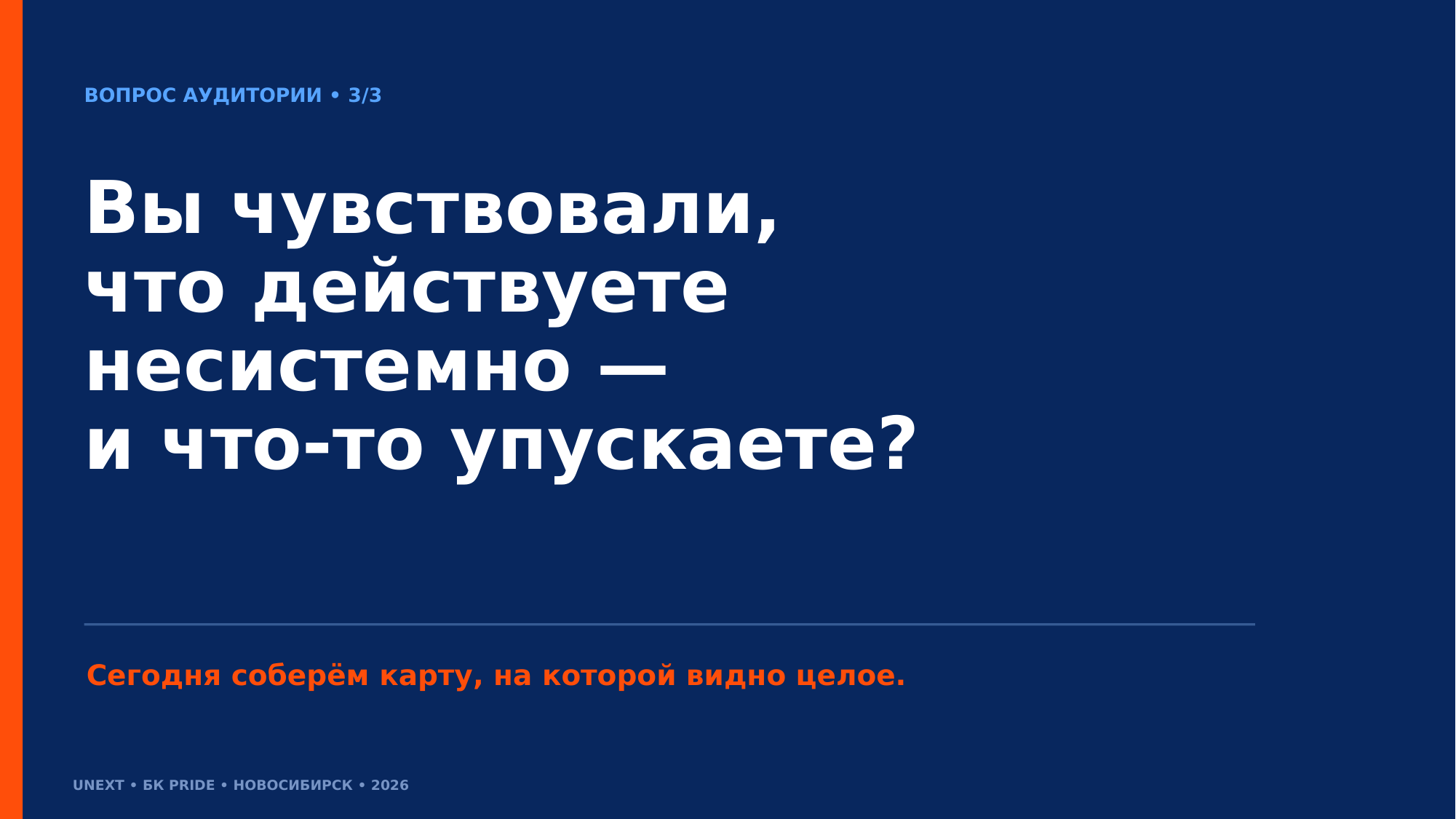

ВОПРОС АУДИТОРИИ • 3/3
Вы чувствовали,
что действуете
несистемно —
и что-то упускаете?

Сегодня соберём карту, на которой видно целое.
UNEXT • БК PRIDE • НОВОСИБИРСК • 2026